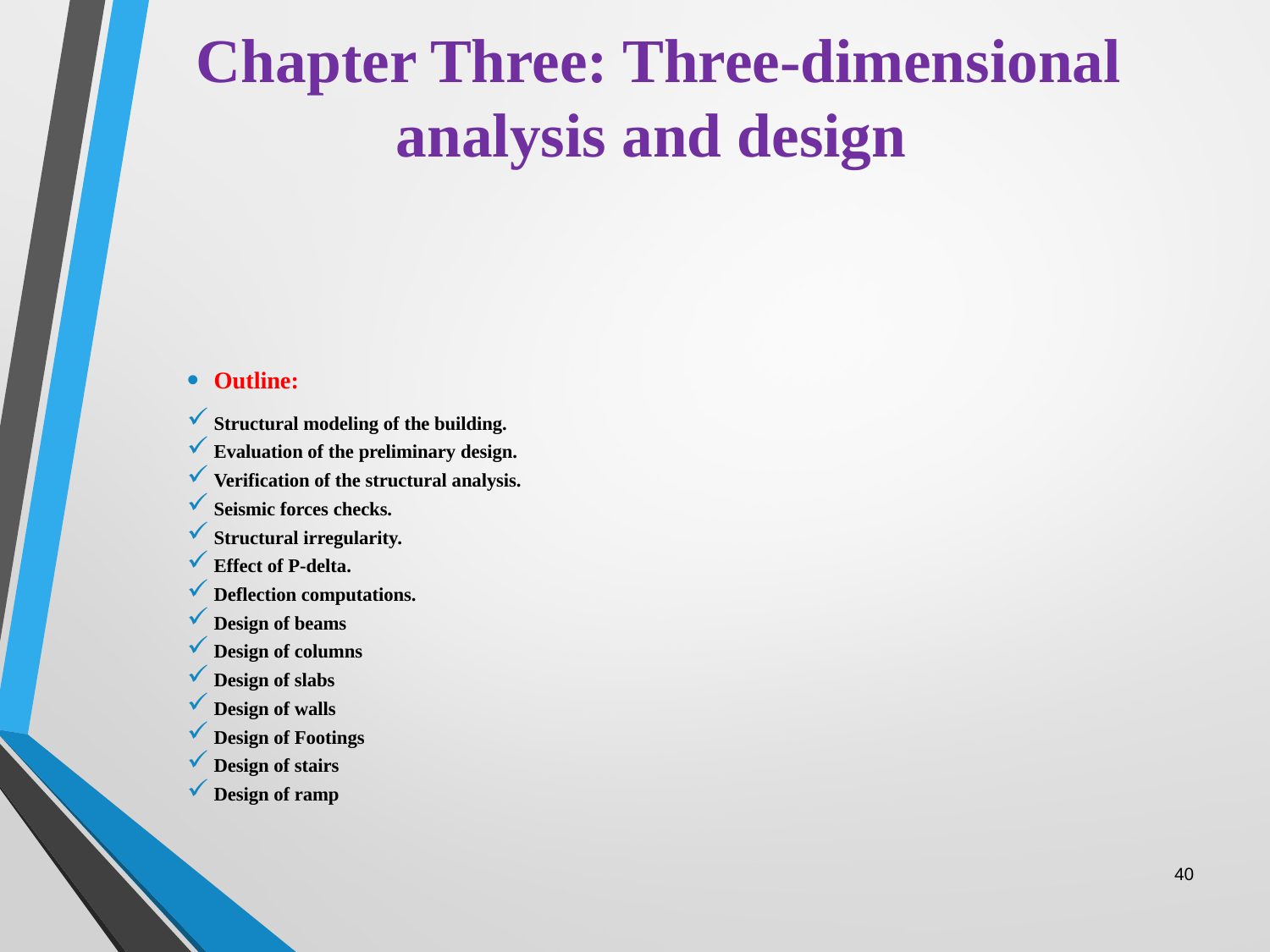

# Chapter Three: Three-dimensional analysis and design
Outline:
Structural modeling of the building.
Evaluation of the preliminary design.
Verification of the structural analysis.
Seismic forces checks.
Structural irregularity.
Effect of P-delta.
Deflection computations.
Design of beams
Design of columns
Design of slabs
Design of walls
Design of Footings
Design of stairs
Design of ramp

40